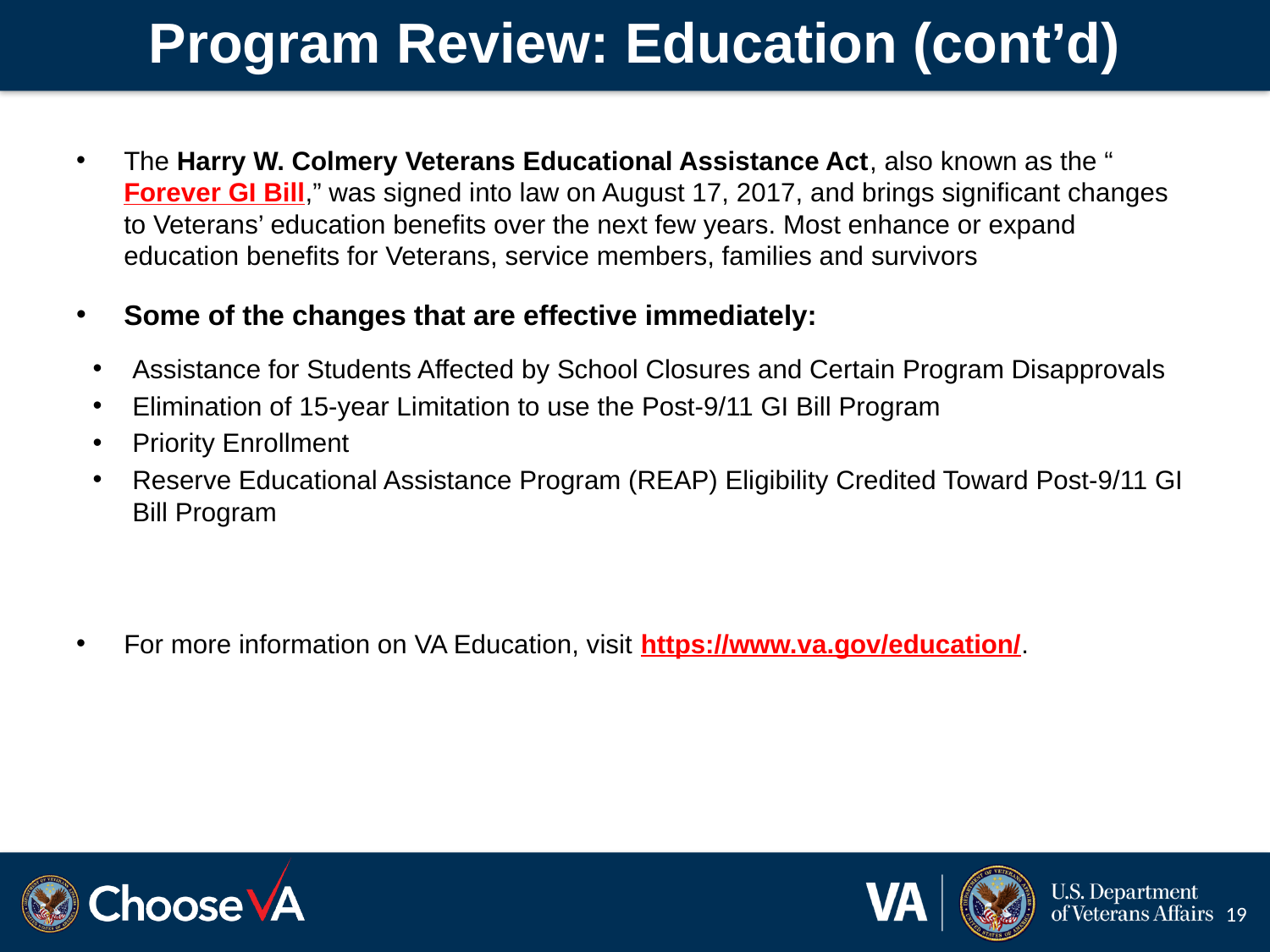

# Program Review: Education (cont’d)
The Harry W. Colmery Veterans Educational Assistance Act, also known as the “Forever GI Bill,” was signed into law on August 17, 2017, and brings significant changes to Veterans’ education benefits over the next few years. Most enhance or expand education benefits for Veterans, service members, families and survivors
Some of the changes that are effective immediately:
Assistance for Students Affected by School Closures and Certain Program Disapprovals
Elimination of 15-year Limitation to use the Post-9/11 GI Bill Program
Priority Enrollment
Reserve Educational Assistance Program (REAP) Eligibility Credited Toward Post-9/11 GI Bill Program

For more information on VA Education, visit https://www.va.gov/education/.
19